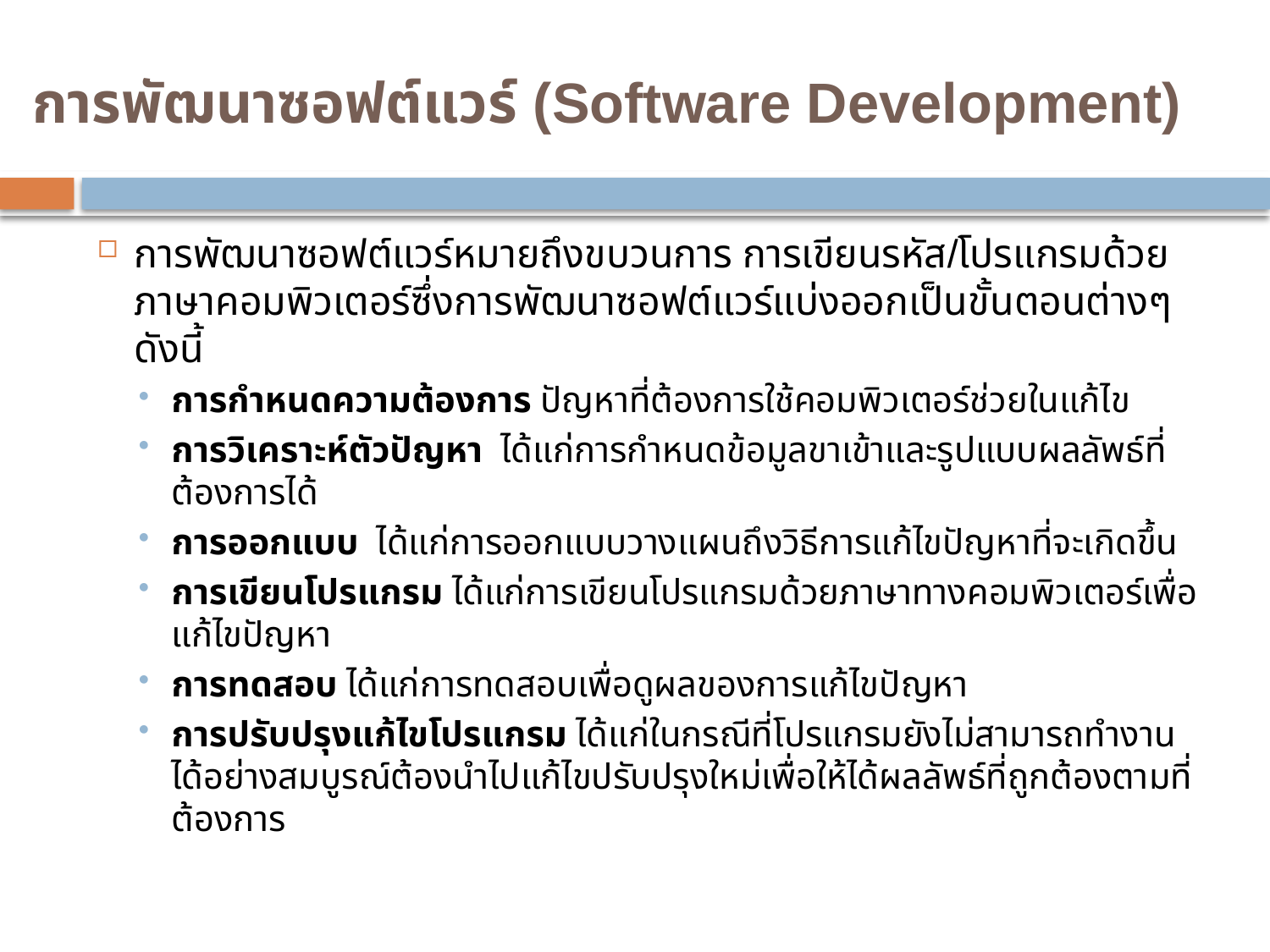

# การพัฒนาซอฟต์แวร์ (Software Development)
การพัฒนาซอฟต์แวร์หมายถึงขบวนการ การเขียนรหัส/โปรแกรมด้วยภาษาคอมพิวเตอร์ซึ่งการพัฒนาซอฟต์แวร์แบ่งออกเป็นขั้นตอนต่างๆ ดังนี้
การกำหนดความต้องการ ปัญหาที่ต้องการใช้คอมพิวเตอร์ช่วยในแก้ไข
การวิเคราะห์ตัวปัญหา  ได้แก่การกำหนดข้อมูลขาเข้าและรูปแบบผลลัพธ์ที่ต้องการได้
การออกแบบ  ได้แก่การออกแบบวางแผนถึงวิธีการแก้ไขปัญหาที่จะเกิดขึ้น
การเขียนโปรแกรม ได้แก่การเขียนโปรแกรมด้วยภาษาทางคอมพิวเตอร์เพื่อแก้ไขปัญหา
การทดสอบ ได้แก่การทดสอบเพื่อดูผลของการแก้ไขปัญหา
การปรับปรุงแก้ไขโปรแกรม ได้แก่ในกรณีที่โปรแกรมยังไม่สามารถทำงานได้อย่างสมบูรณ์ต้องนำไปแก้ไขปรับปรุงใหม่เพื่อให้ได้ผลลัพธ์ที่ถูกต้องตามที่ต้องการ